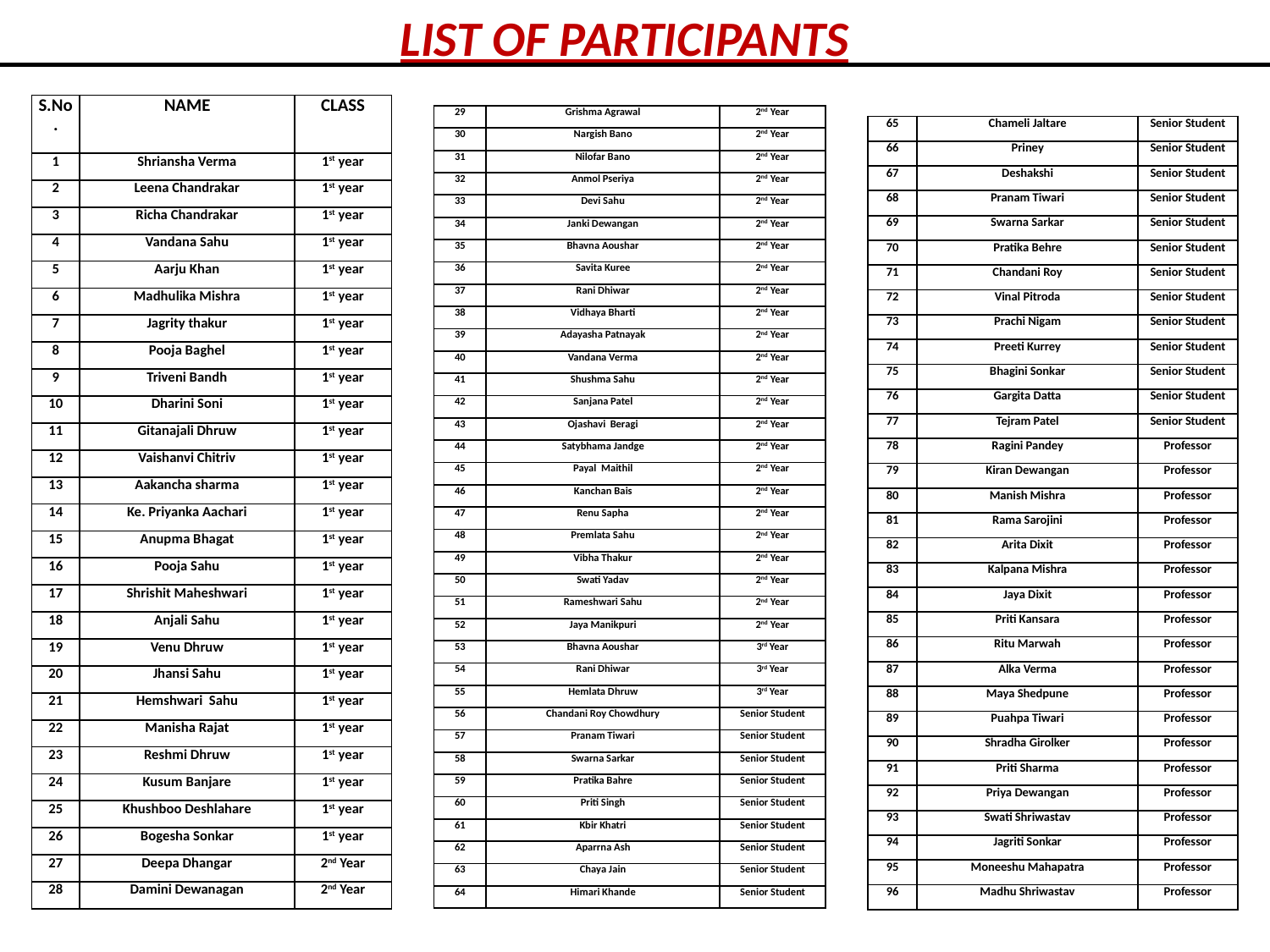

LIST OF PARTICIPANTS

| S.No. | NAME | CLASS |
| --- | --- | --- |
| 1 | Shriansha Verma | 1st year |
| 2 | Leena Chandrakar | 1st year |
| 3 | Richa Chandrakar | 1st year |
| 4 | Vandana Sahu | 1st year |
| 5 | Aarju Khan | 1st year |
| 6 | Madhulika Mishra | 1st year |
| 7 | Jagrity thakur | 1st year |
| 8 | Pooja Baghel | 1st year |
| 9 | Triveni Bandh | 1st year |
| 10 | Dharini Soni | 1st year |
| 11 | Gitanajali Dhruw | 1st year |
| 12 | Vaishanvi Chitriv | 1st year |
| 13 | Aakancha sharma | 1st year |
| 14 | Ke. Priyanka Aachari | 1st year |
| 15 | Anupma Bhagat | 1st year |
| 16 | Pooja Sahu | 1st year |
| 17 | Shrishit Maheshwari | 1st year |
| 18 | Anjali Sahu | 1st year |
| 19 | Venu Dhruw | 1st year |
| 20 | Jhansi Sahu | 1st year |
| 21 | Hemshwari Sahu | 1st year |
| 22 | Manisha Rajat | 1st year |
| 23 | Reshmi Dhruw | 1st year |
| 24 | Kusum Banjare | 1st year |
| 25 | Khushboo Deshlahare | 1st year |
| 26 | Bogesha Sonkar | 1st year |
| 27 | Deepa Dhangar | 2nd Year |
| 28 | Damini Dewanagan | 2nd Year |
| 29 | Grishma Agrawal | 2nd Year |
| --- | --- | --- |
| 30 | Nargish Bano | 2nd Year |
| 31 | Nilofar Bano | 2nd Year |
| 32 | Anmol Pseriya | 2nd Year |
| 33 | Devi Sahu | 2nd Year |
| 34 | Janki Dewangan | 2nd Year |
| 35 | Bhavna Aoushar | 2nd Year |
| 36 | Savita Kuree | 2nd Year |
| 37 | Rani Dhiwar | 2nd Year |
| 38 | Vidhaya Bharti | 2nd Year |
| 39 | Adayasha Patnayak | 2nd Year |
| 40 | Vandana Verma | 2nd Year |
| 41 | Shushma Sahu | 2nd Year |
| 42 | Sanjana Patel | 2nd Year |
| 43 | Ojashavi Beragi | 2nd Year |
| 44 | Satybhama Jandge | 2nd Year |
| 45 | Payal Maithil | 2nd Year |
| 46 | Kanchan Bais | 2nd Year |
| 47 | Renu Sapha | 2nd Year |
| 48 | Premlata Sahu | 2nd Year |
| 49 | Vibha Thakur | 2nd Year |
| 50 | Swati Yadav | 2nd Year |
| 51 | Rameshwari Sahu | 2nd Year |
| 52 | Jaya Manikpuri | 2nd Year |
| 53 | Bhavna Aoushar | 3rd Year |
| 54 | Rani Dhiwar | 3rd Year |
| 55 | Hemlata Dhruw | 3rd Year |
| 56 | Chandani Roy Chowdhury | Senior Student |
| 57 | Pranam Tiwari | Senior Student |
| 58 | Swarna Sarkar | Senior Student |
| 59 | Pratika Bahre | Senior Student |
| 60 | Priti Singh | Senior Student |
| 61 | Kbir Khatri | Senior Student |
| 62 | Aparrna Ash | Senior Student |
| 63 | Chaya Jain | Senior Student |
| 64 | Himari Khande | Senior Student |
| 65 | Chameli Jaltare | Senior Student |
| --- | --- | --- |
| 66 | Priney | Senior Student |
| 67 | Deshakshi | Senior Student |
| 68 | Pranam Tiwari | Senior Student |
| 69 | Swarna Sarkar | Senior Student |
| 70 | Pratika Behre | Senior Student |
| 71 | Chandani Roy | Senior Student |
| 72 | Vinal Pitroda | Senior Student |
| 73 | Prachi Nigam | Senior Student |
| 74 | Preeti Kurrey | Senior Student |
| 75 | Bhagini Sonkar | Senior Student |
| 76 | Gargita Datta | Senior Student |
| 77 | Tejram Patel | Senior Student |
| 78 | Ragini Pandey | Professor |
| 79 | Kiran Dewangan | Professor |
| 80 | Manish Mishra | Professor |
| 81 | Rama Sarojini | Professor |
| 82 | Arita Dixit | Professor |
| 83 | Kalpana Mishra | Professor |
| 84 | Jaya Dixit | Professor |
| 85 | Priti Kansara | Professor |
| 86 | Ritu Marwah | Professor |
| 87 | Alka Verma | Professor |
| 88 | Maya Shedpune | Professor |
| 89 | Puahpa Tiwari | Professor |
| 90 | Shradha Girolker | Professor |
| 91 | Priti Sharma | Professor |
| 92 | Priya Dewangan | Professor |
| 93 | Swati Shriwastav | Professor |
| 94 | Jagriti Sonkar | Professor |
| 95 | Moneeshu Mahapatra | Professor |
| 96 | Madhu Shriwastav | Professor |